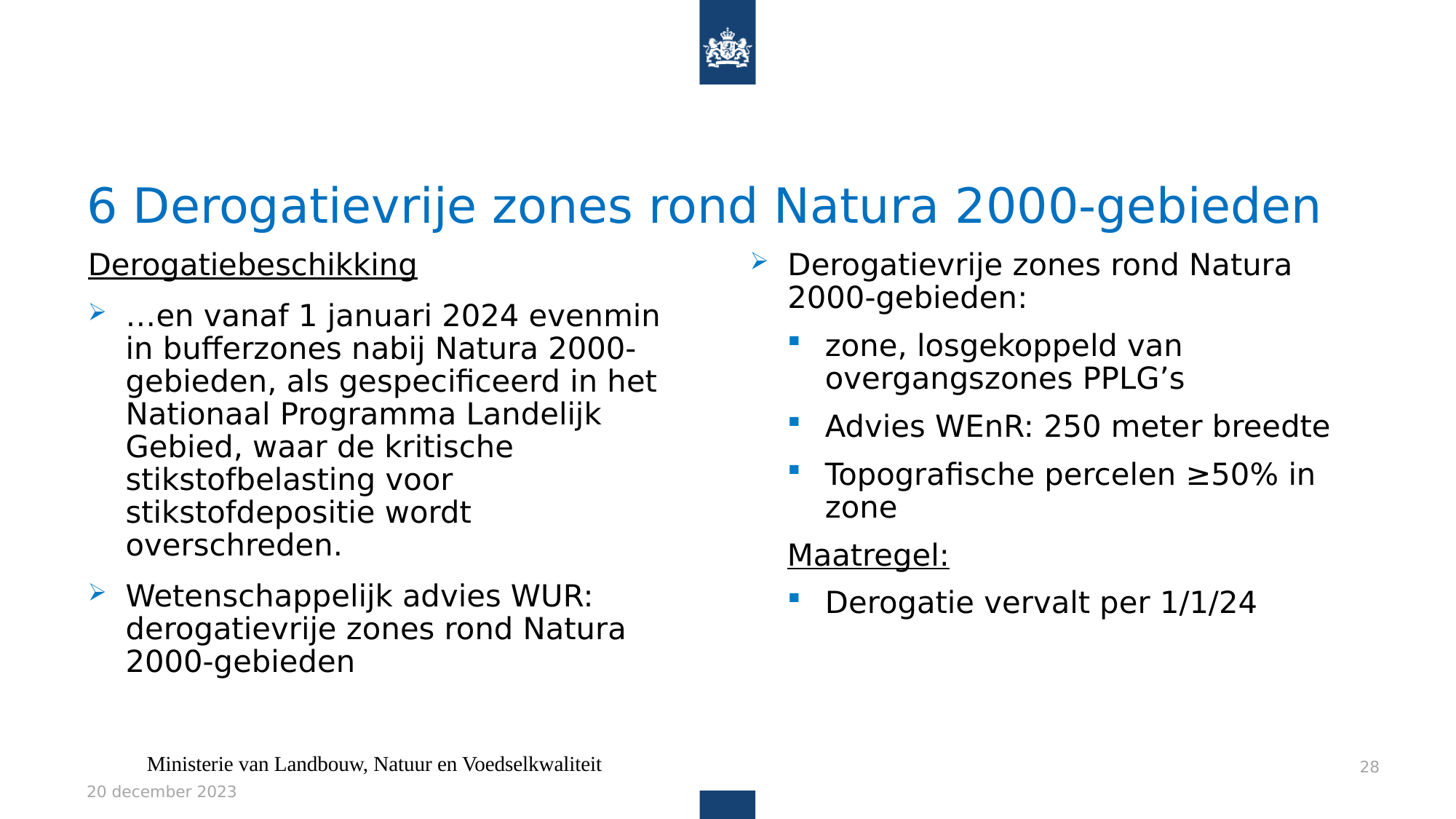

# 6 Derogatievrije zones rond Natura 2000-gebieden
Derogatiebeschikking
…en vanaf 1 januari 2024 evenmin in bufferzones nabij Natura 2000-gebieden, als gespecificeerd in het Nationaal Programma Landelijk Gebied, waar de kritische stikstofbelasting voor stikstofdepositie wordt overschreden.
Wetenschappelijk advies WUR: derogatievrije zones rond Natura 2000-gebieden
Derogatievrije zones rond Natura 2000-gebieden:
zone, losgekoppeld van overgangszones PPLG’s
Advies WEnR: 250 meter breedte
Topografische percelen ≥50% in zone
Maatregel:
Derogatie vervalt per 1/1/24

Ministerie van Landbouw, Natuur en Voedselkwaliteit
28
20 december 2023